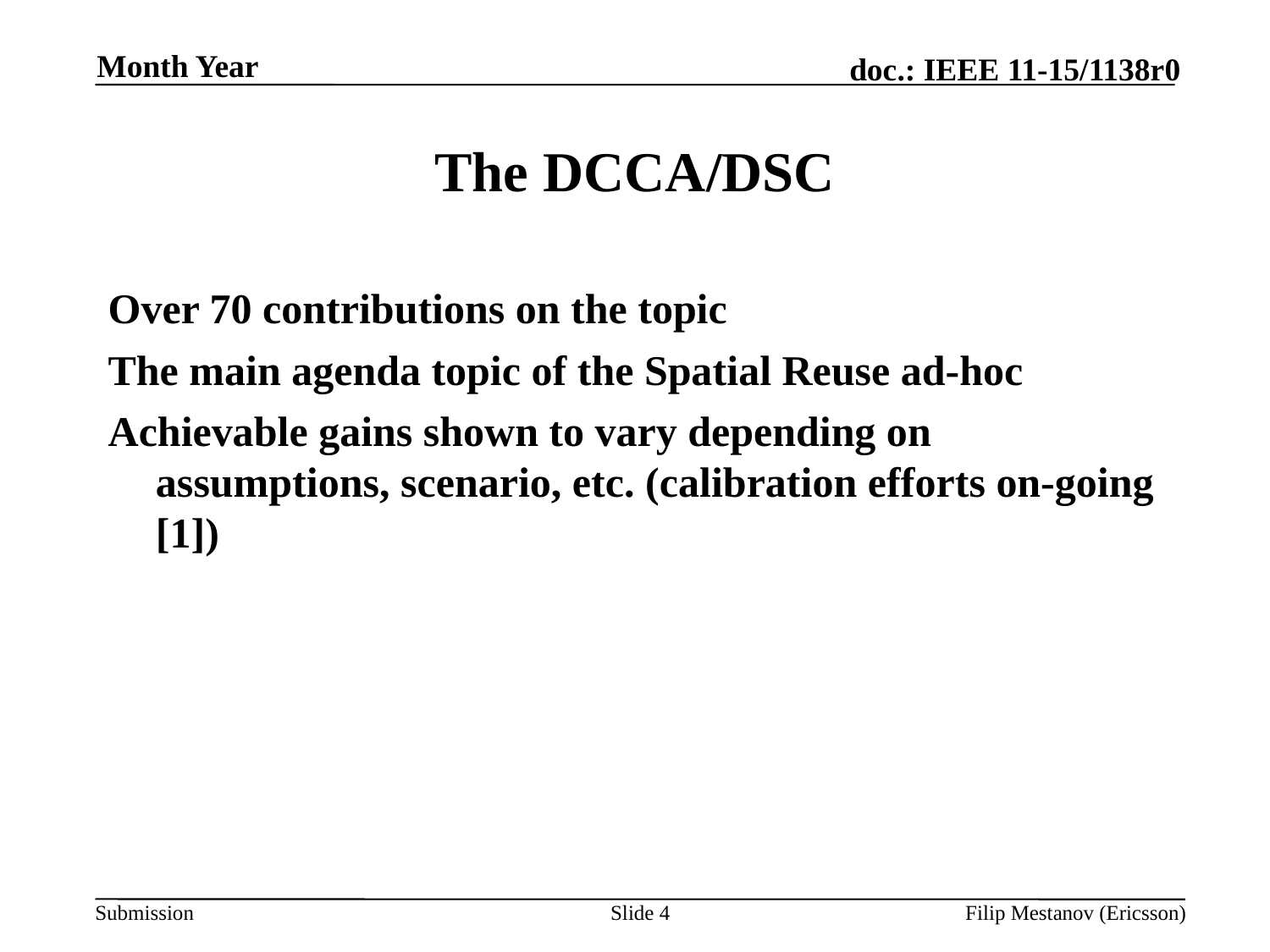

Month Year
# The DCCA/DSC
Over 70 contributions on the topic
The main agenda topic of the Spatial Reuse ad-hoc
Achievable gains shown to vary depending on assumptions, scenario, etc. (calibration efforts on-going [1])

Slide 4
Filip Mestanov (Ericsson)